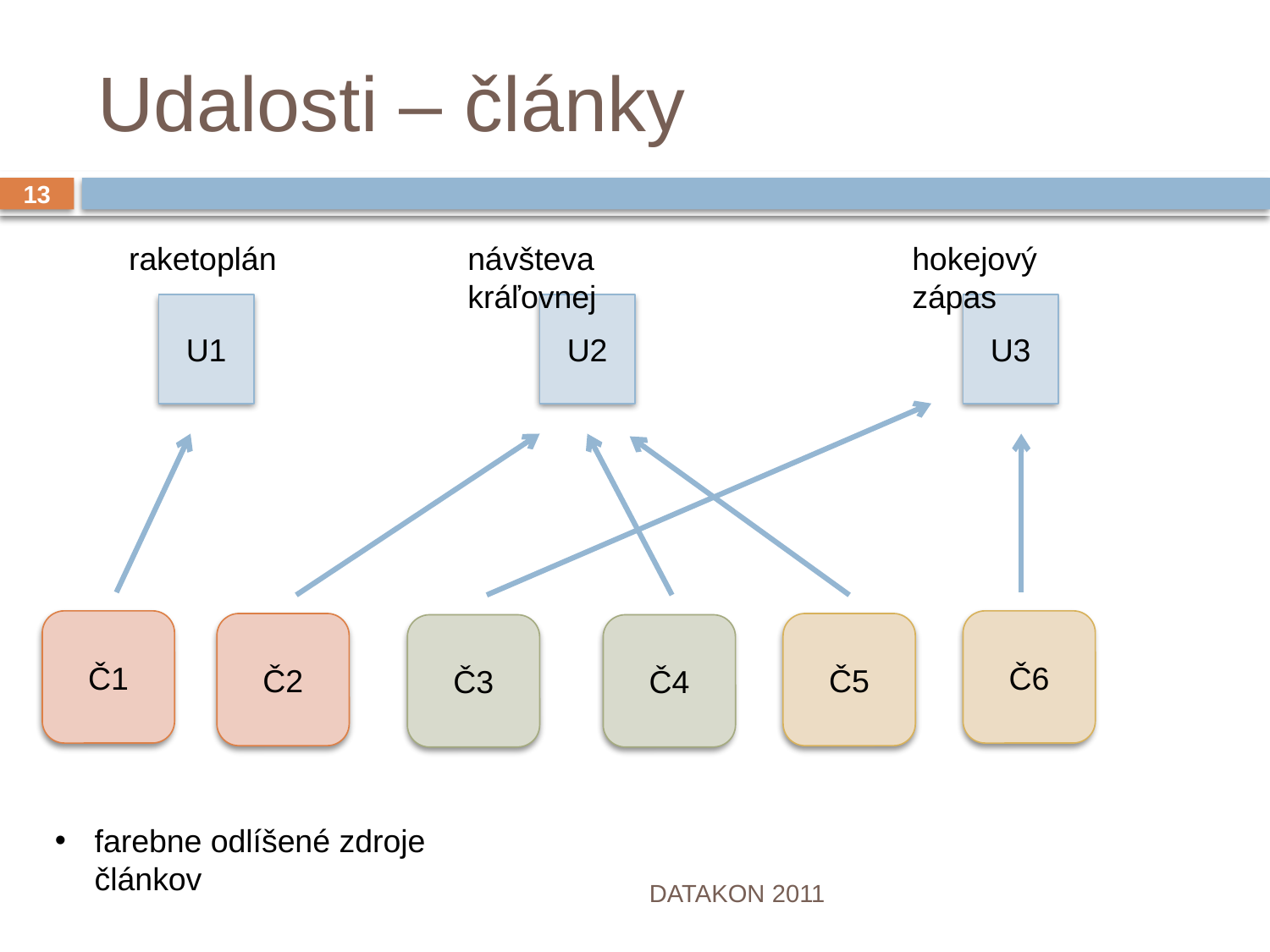

# Udalosti – články
13
raketoplán
návšteva kráľovnej
hokejový zápas
U3
U1
U2
Č1
Č6
Č2
Č5
Č3
Č4
farebne odlíšené zdroje článkov
DATAKON 2011